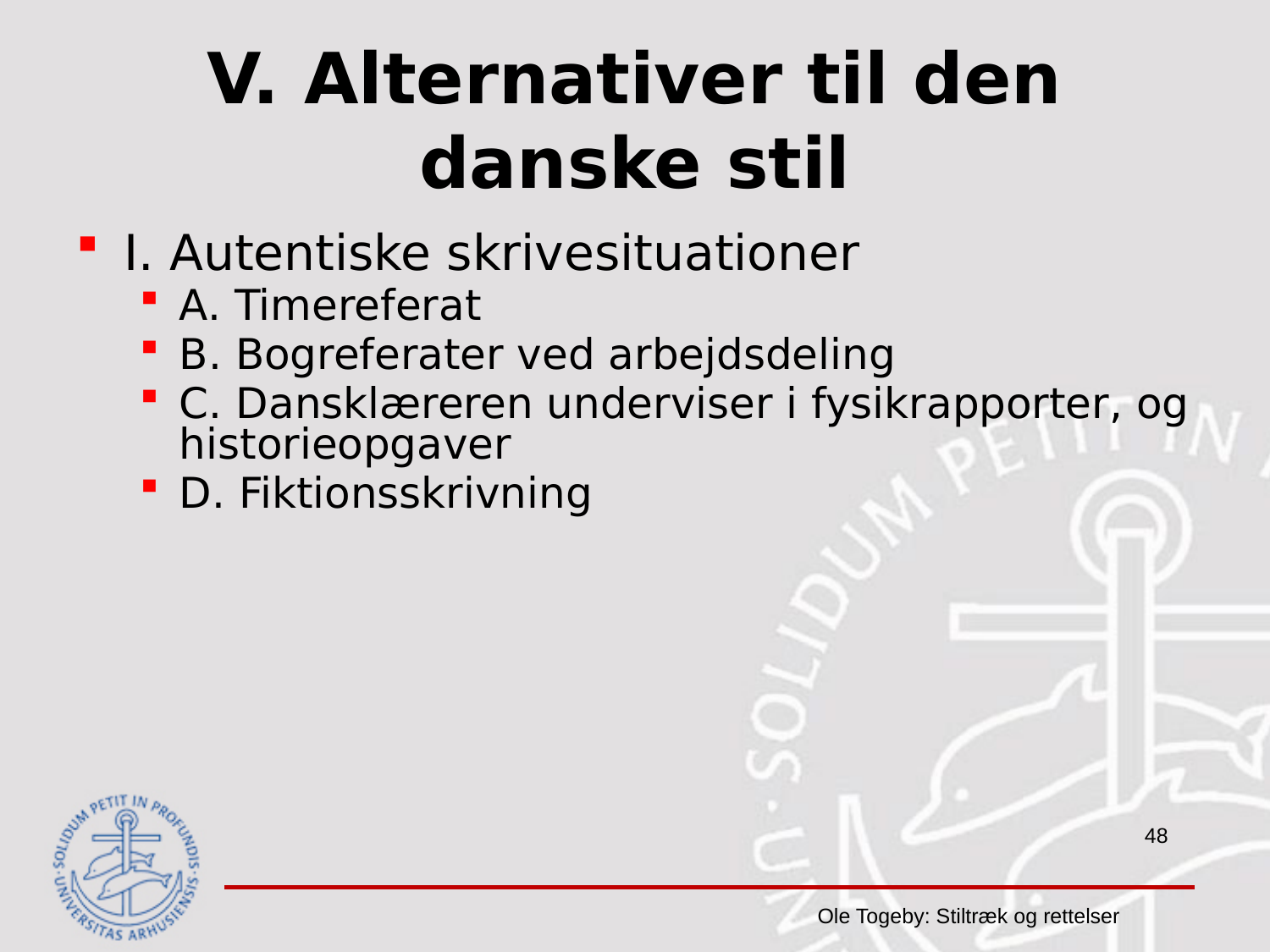

# V. Alternativer til den danske stil
I. Autentiske skrivesituationer
A. Timereferat
B. Bogreferater ved arbejdsdeling
C. Dansklæreren underviser i fysikrapporter, og historieopgaver
D. Fiktionsskrivning